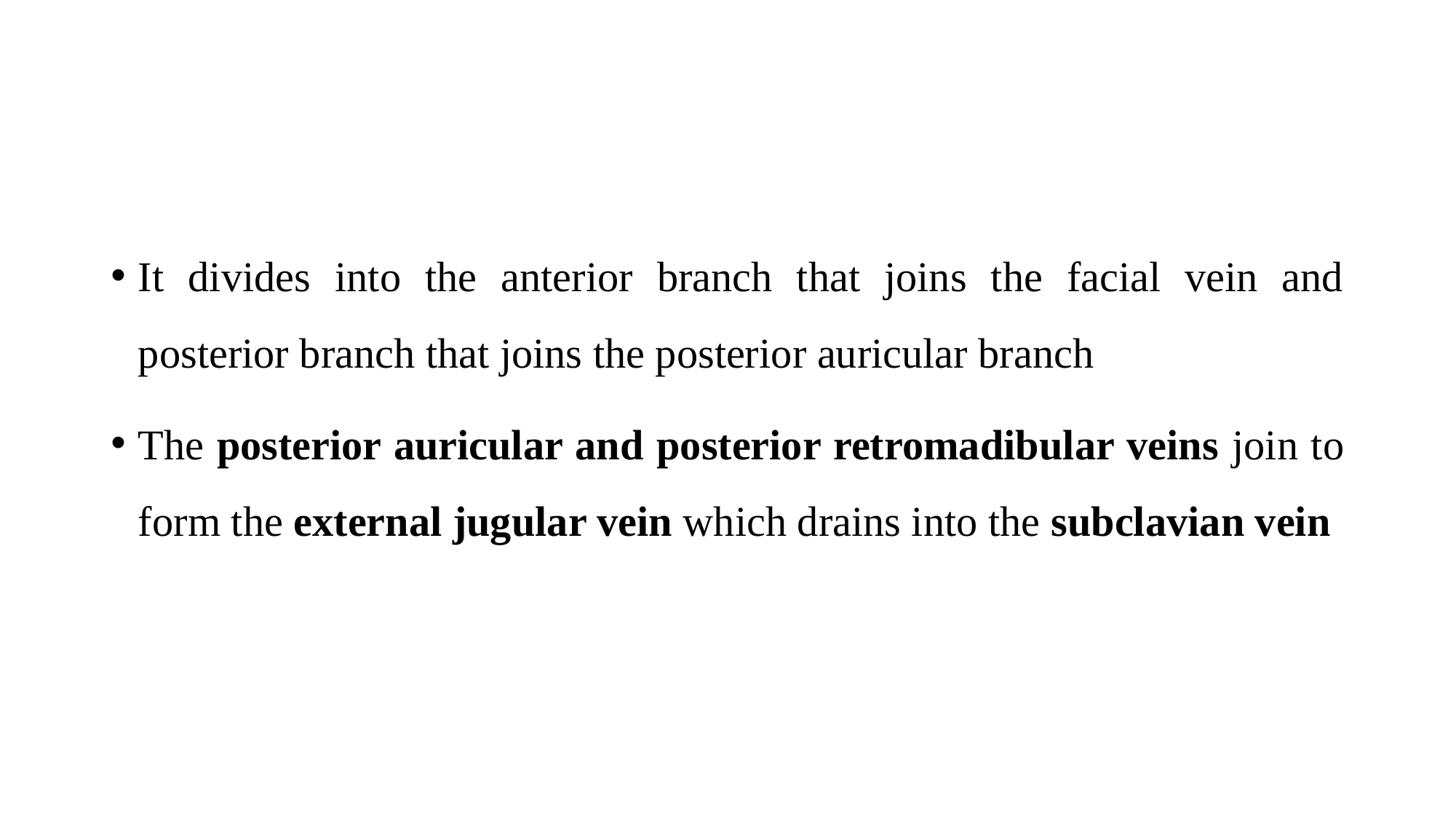

It divides into the anterior branch that joins the facial vein and posterior branch that joins the posterior auricular branch
The posterior auricular and posterior retromadibular veins join to form the external jugular vein which drains into the subclavian vein